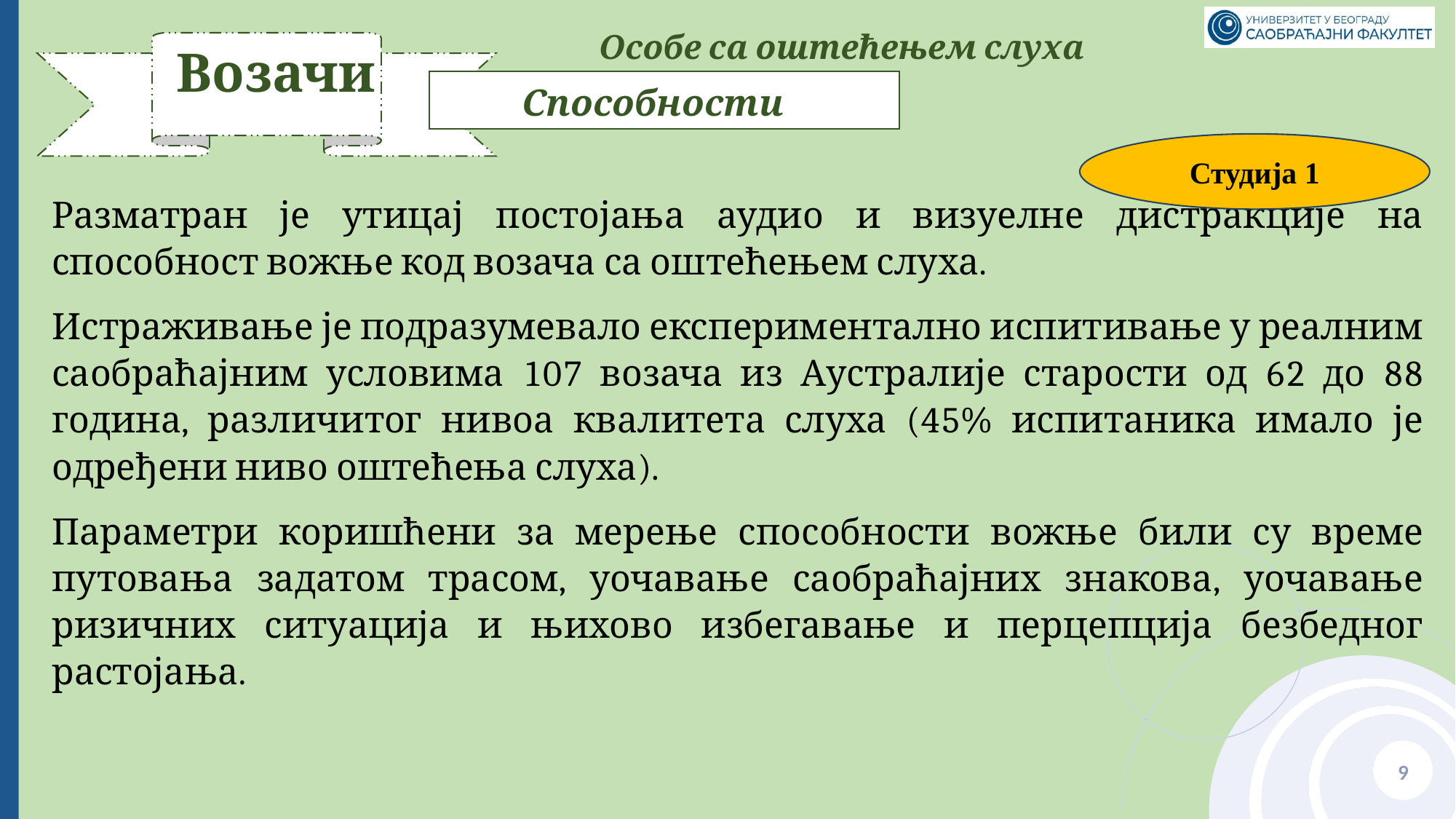

Особе са оштећењем слуха

# Возачи
Способности
Студија 1
Разматран је утицај постојања аудио и визуелне дистракције на способност вожње код возача са оштећењем слуха.
Истраживање је подразумевало експериментално испитивање у реалним саобраћајним условима 107 возача из Аустралије старости од 62 до 88 година, различитог нивоа квалитета слуха (45% испитаника имало је одређени ниво оштећења слуха).
Параметри коришћени за мерење способности вожње били су време путовања задатом трасом, уочавање саобраћајних знакова, уочавање ризичних ситуација и њихово избегавање и перцепција безбедног растојања.
9